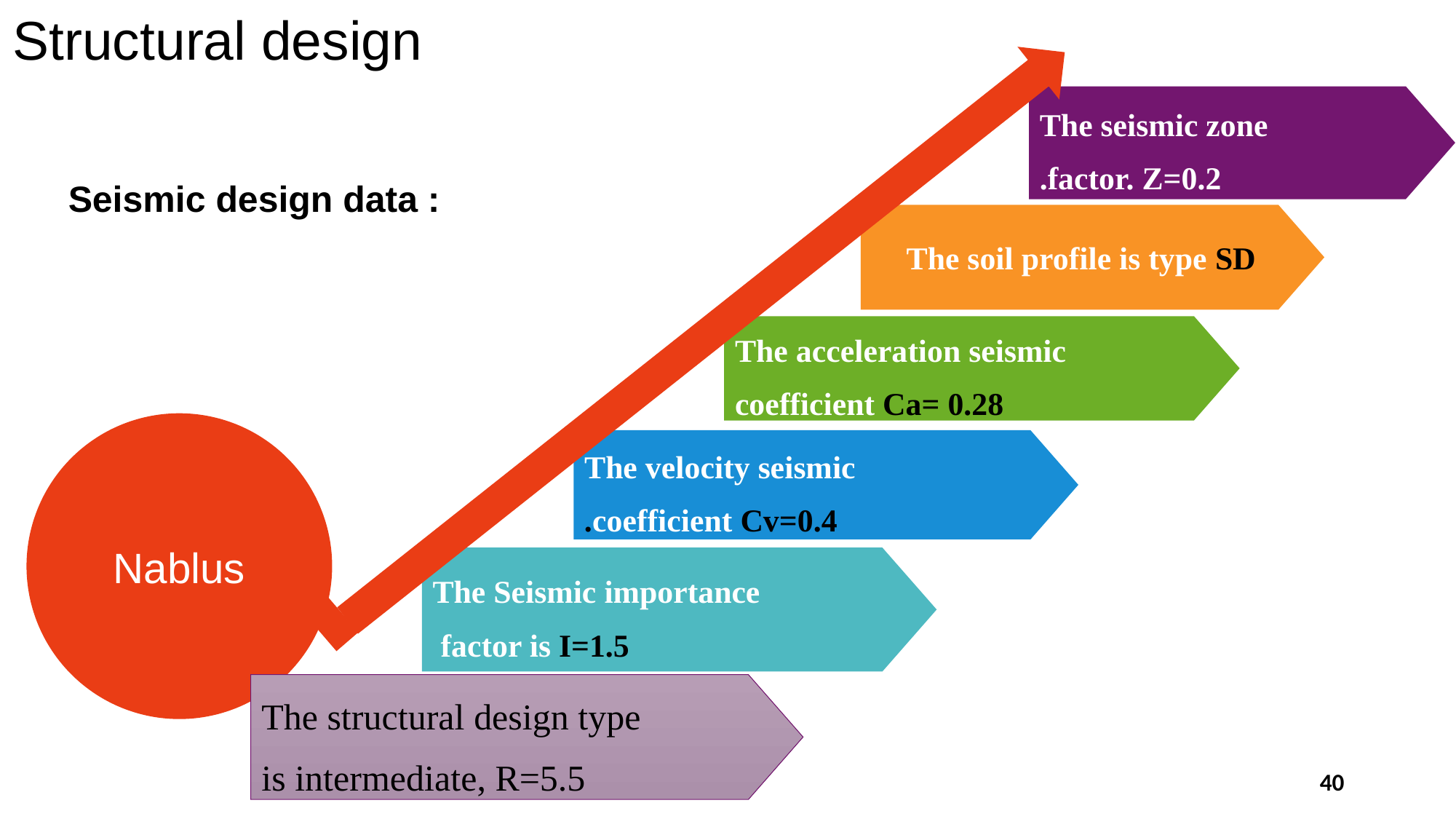

Structural design
The seismic zone factor. Z=0.2.
Seismic design data :

The soil profile is type SD

The acceleration seismic coefficient Ca= 0.28
Nablus
The velocity seismic coefficient Cv=0.4.
The Seismic importance factor is I=1.5
The structural design type is intermediate, R=5.5
40